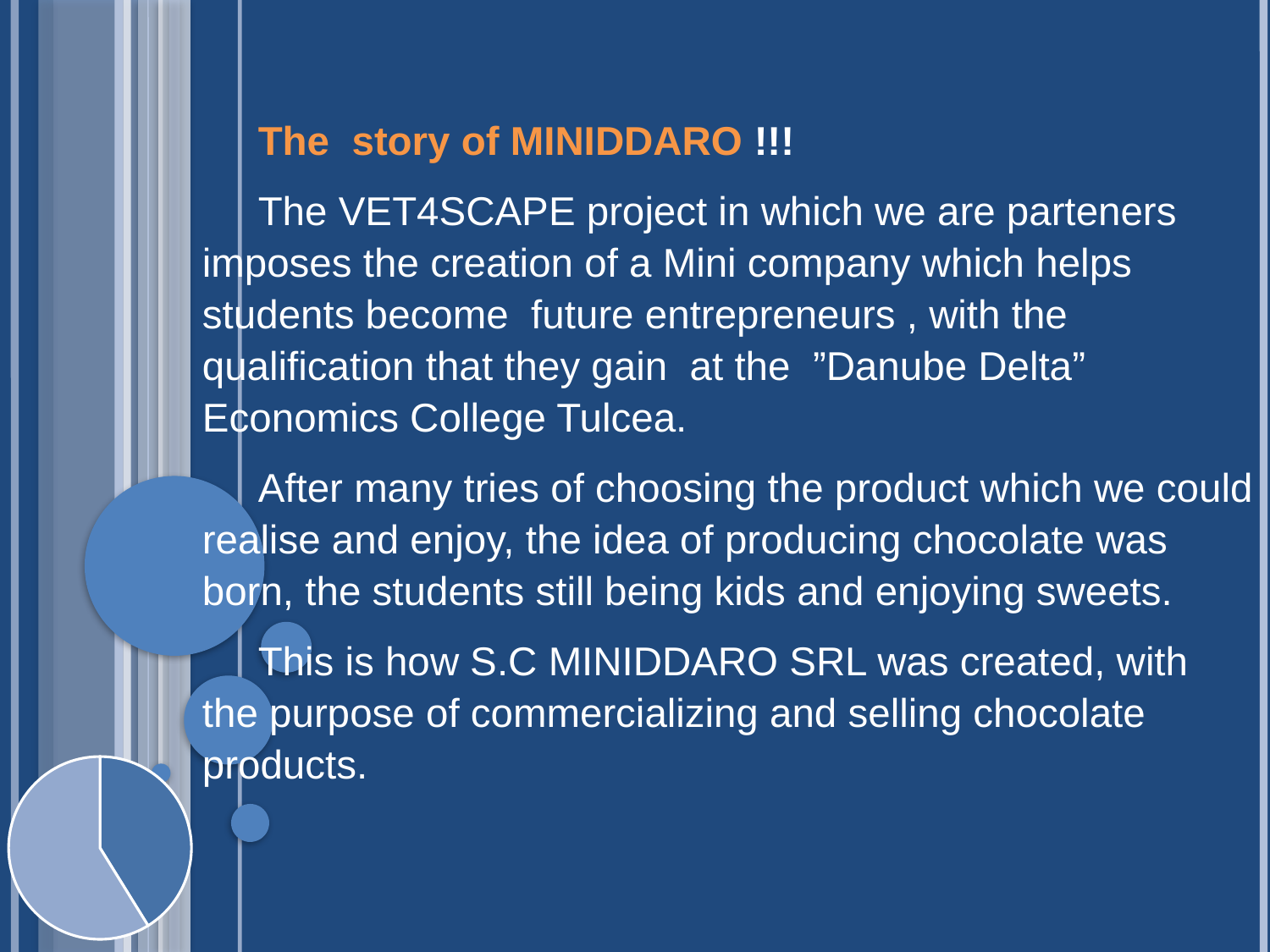

The  story of MINIDDARO !!!
The VET4SCAPE project in which we are parteners imposes the creation of a Mini company which helps students become  future entrepreneurs , with the qualification that they gain  at the  ”Danube Delta” Economics College Tulcea.
After many tries of choosing the product which we could realise and enjoy, the idea of producing chocolate was born, the students still being kids and enjoying sweets.
This is how S.C MINIDDARO SRL was created, with the purpose of commercializing and selling chocolate products.

### Chart

| Category | Vânzări |
|---|---|
| Trim 1 | 7.0 |
| Trim 2 | 10.0 |